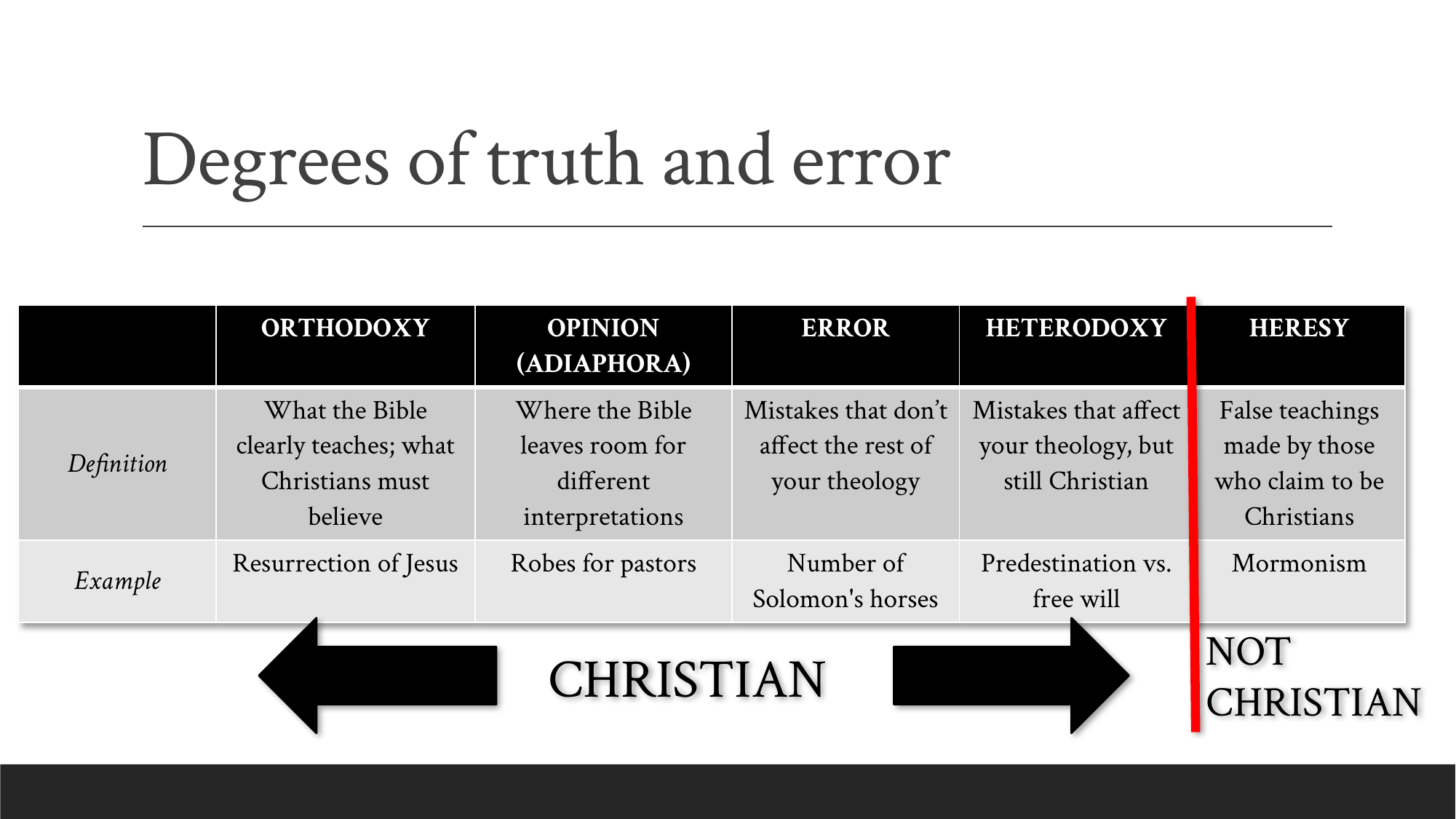

# Degrees of truth and error
|  | ORTHODOXY | OPINION (ADIAPHORA) | ERROR | HETERODOXY | HERESY |
| --- | --- | --- | --- | --- | --- |
| Definition | What the Bible clearly teaches; what Christians must believe | Where the Bible leaves room for different interpretations | Mistakes that don’t affect the rest of your theology | Mistakes that affect your theology, but still Christian | False teachings made by those who claim to be Christians |
| Example | Resurrection of Jesus | Robes for pastors | Number of Solomon's horses | Predestination vs. free will | Mormonism |
NOT
CHRISTIAN

CHRISTIAN